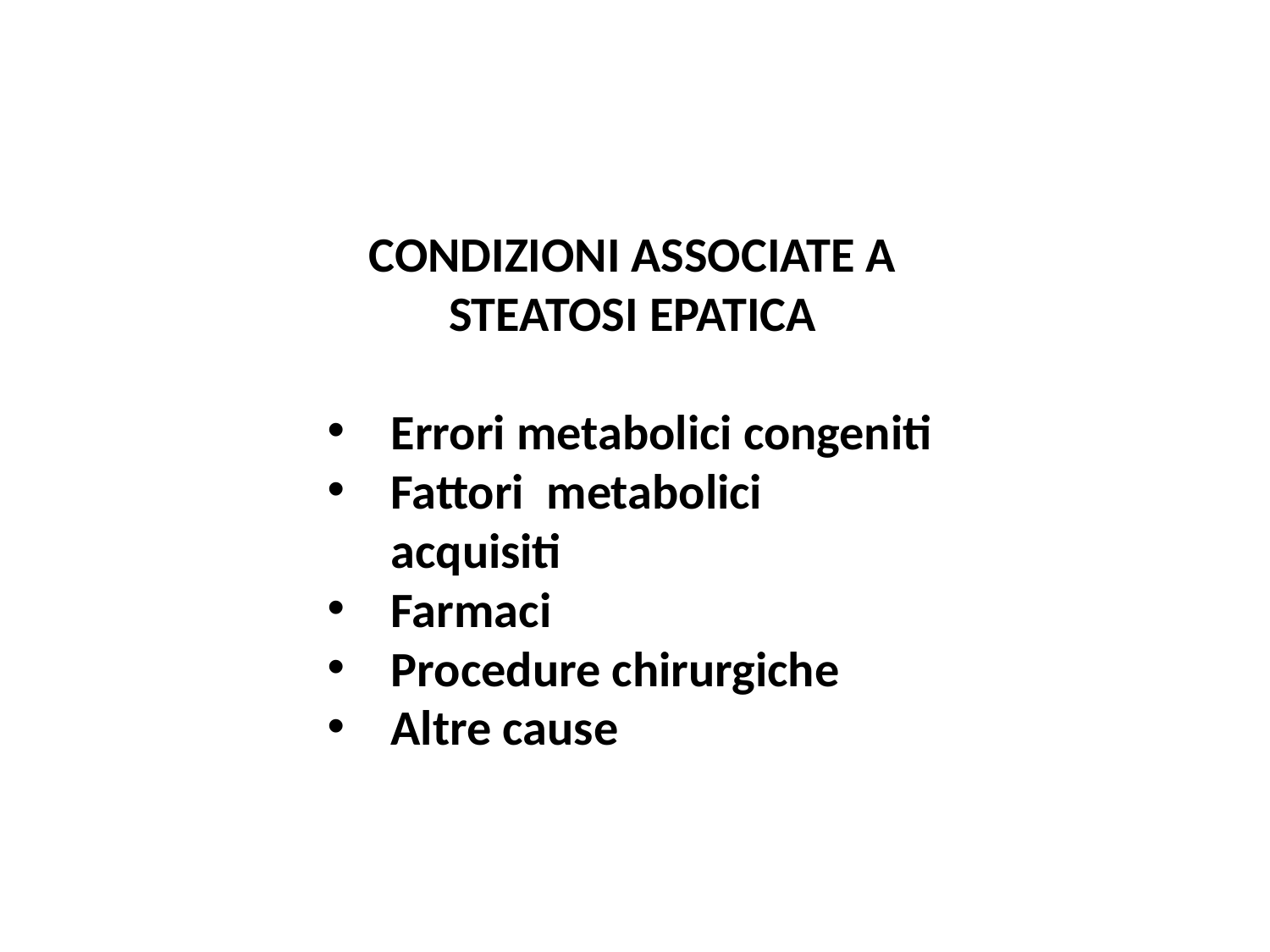

CONDIZIONI ASSOCIATE A STEATOSI EPATICA

Errori metabolici congeniti
Fattori  metabolici acquisiti
Farmaci
Procedure chirurgiche
Altre cause